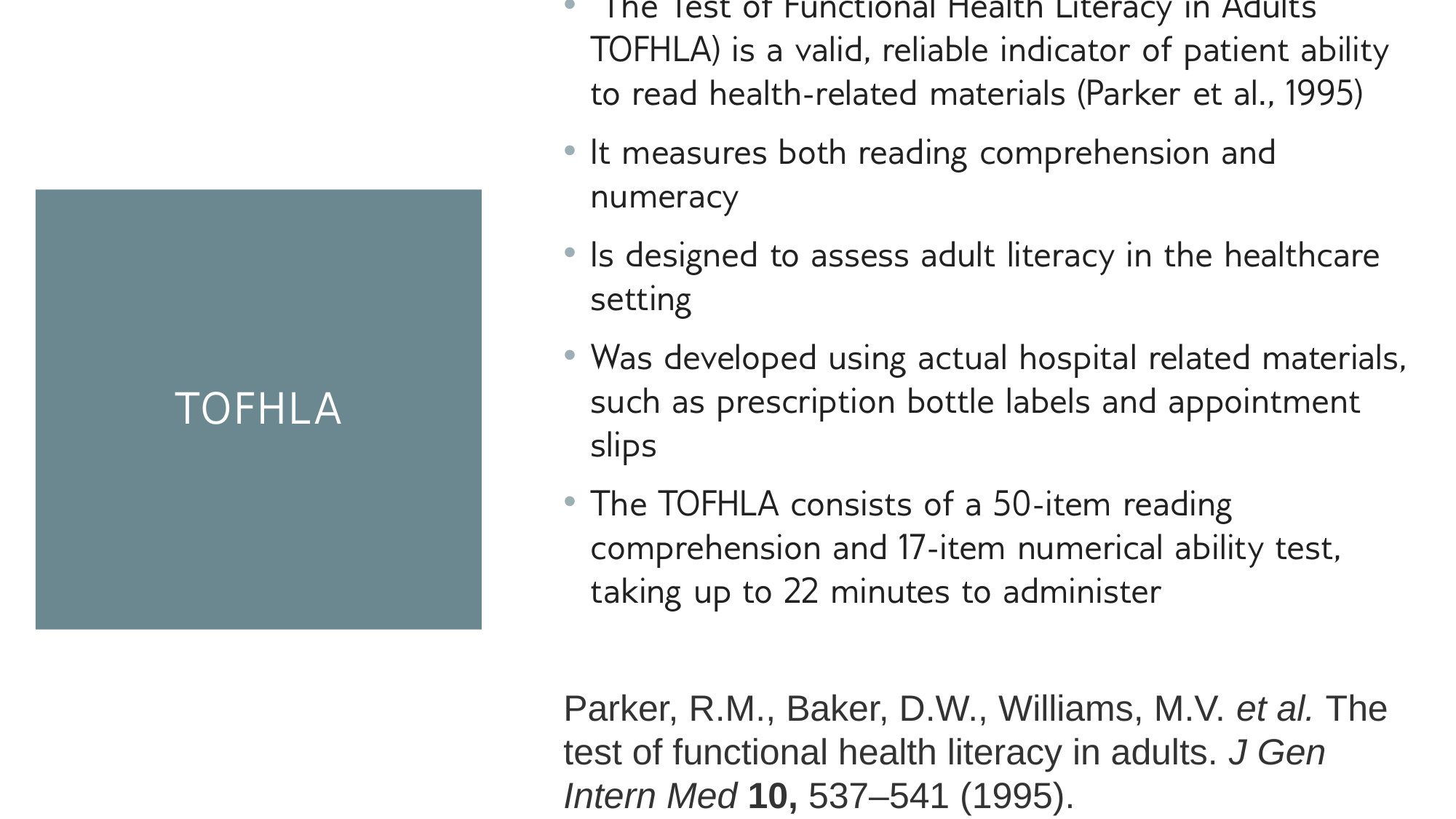

The Test of Functional Health Literacy in Adults TOFHLA) is a valid, reliable indicator of patient ability to read health-related materials (Parker et al., 1995)
It measures both reading comprehension and numeracy
Is designed to assess adult literacy in the healthcare setting
Was developed using actual hospital related materials, such as prescription bottle labels and appointment slips
The TOFHLA consists of a 50-item reading comprehension and 17-item numerical ability test, taking up to 22 minutes to administer

Parker, R.M., Baker, D.W., Williams, M.V. et al. The test of functional health literacy in adults. J Gen Intern Med 10, 537–541 (1995). https://doi.org/10.1007/BF02640361
# TOFHLA